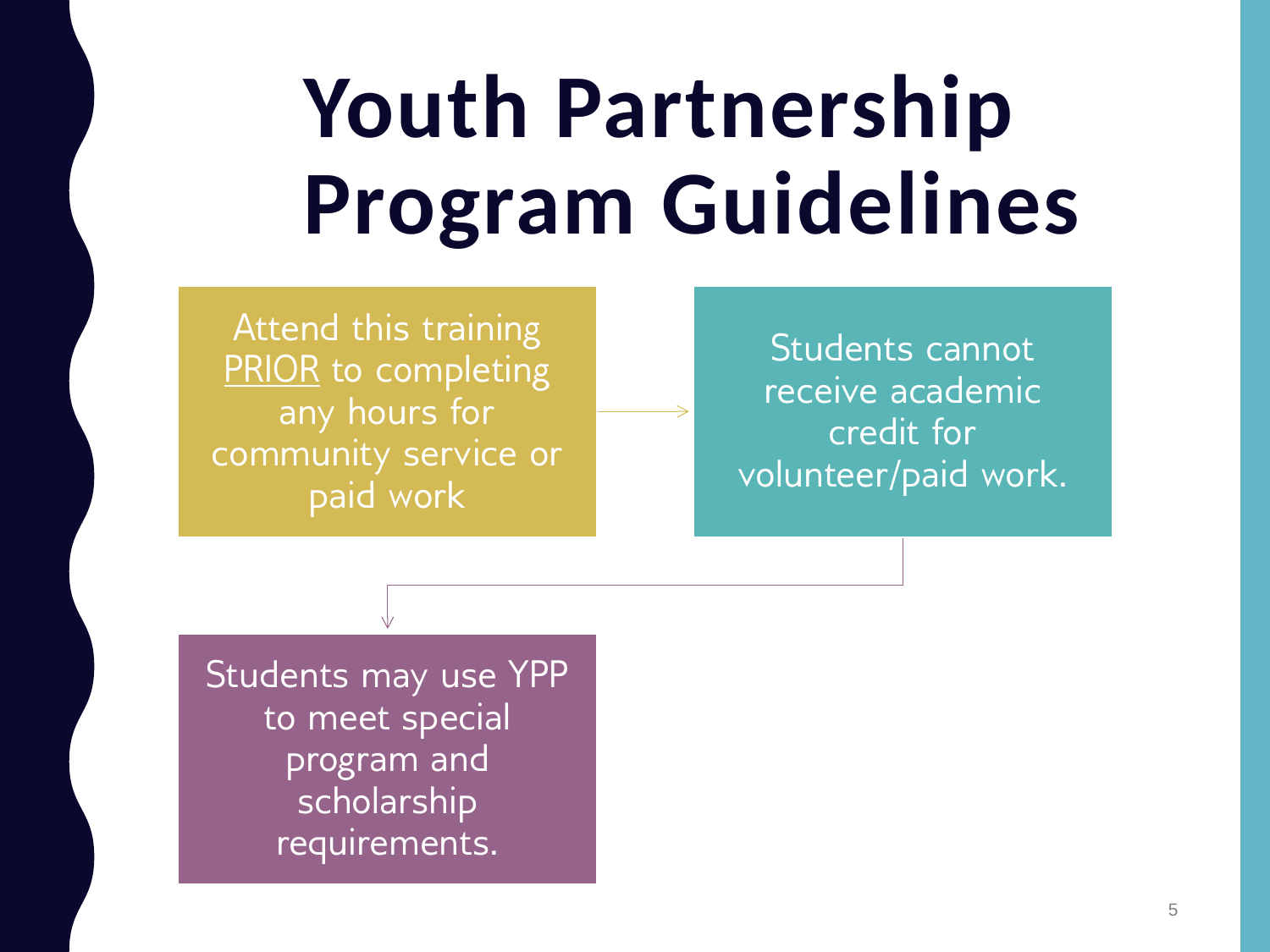

# Youth Partnership Program Guidelines

Attend this training PRIOR to completing any hours for community service or paid work

Students cannot receive academic credit for volunteer/paid work.
Students may use YPP to meet special program and scholarship requirements.
5